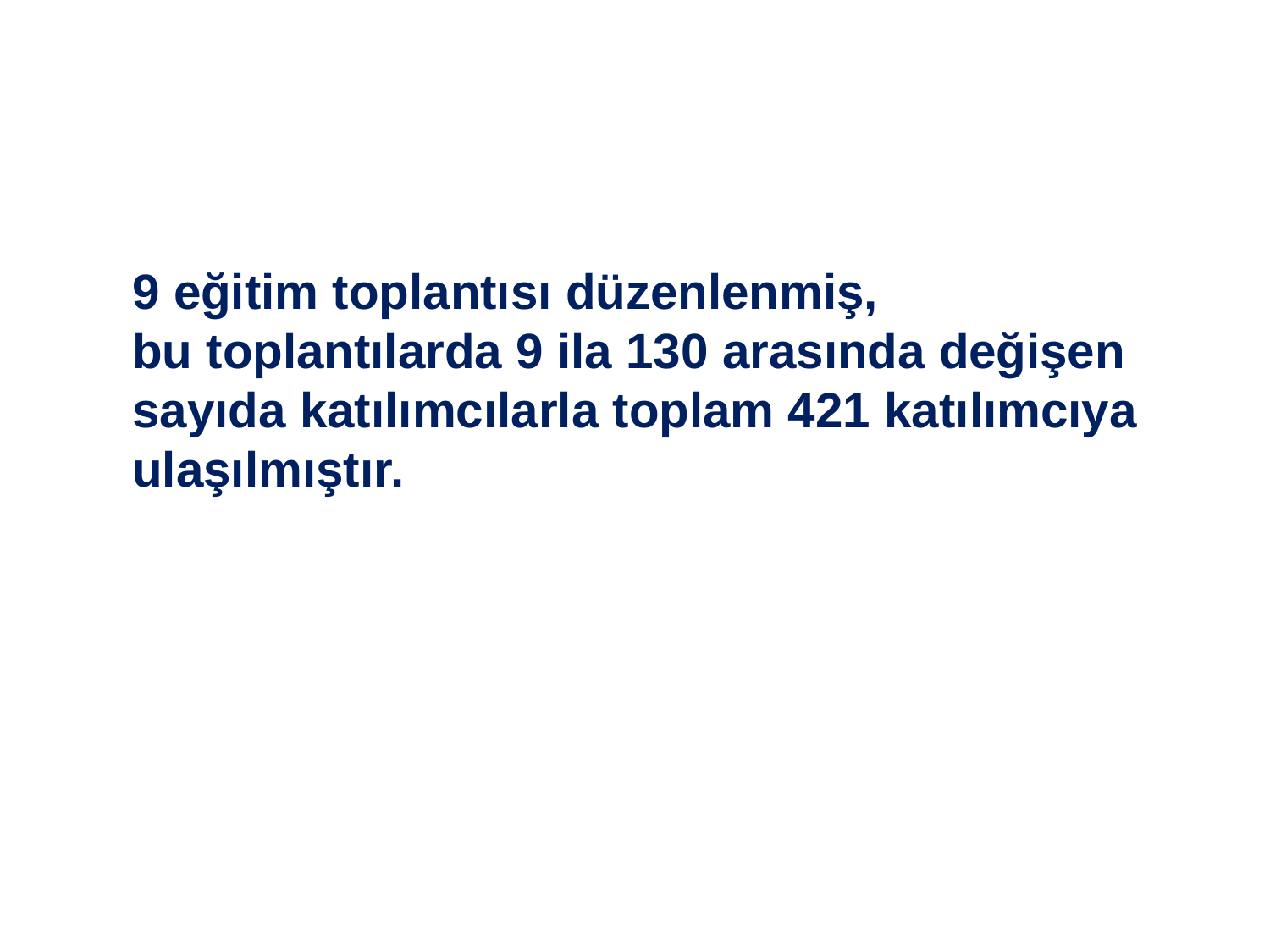

9 eğitim toplantısı düzenlenmiş,
bu toplantılarda 9 ila 130 arasında değişen
sayıda katılımcılarla toplam 421 katılımcıya
ulaşılmıştır.